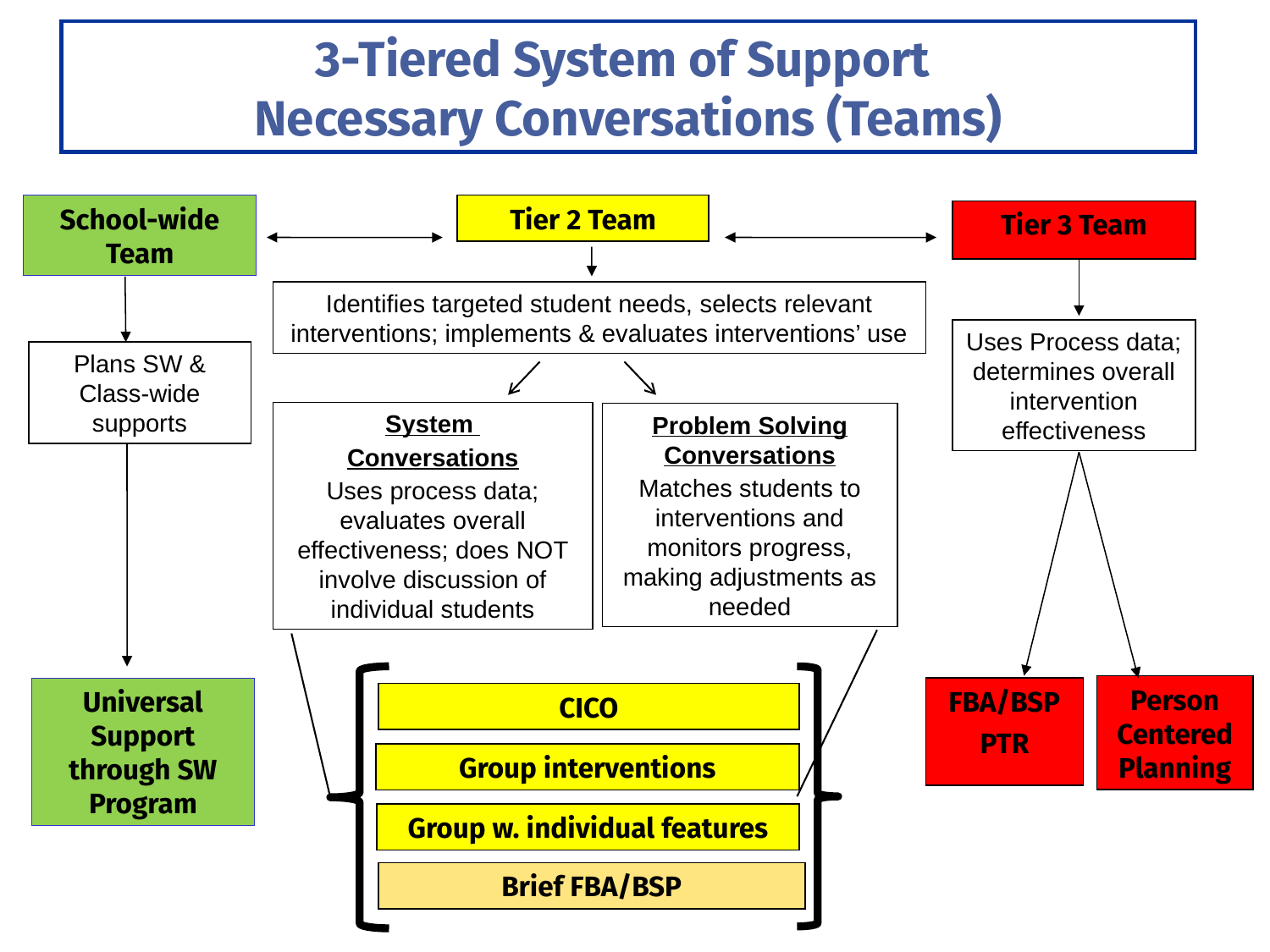

3-Tiered System of Support
Necessary Conversations (Teams)

School-wide
Team
Tier 2 Team
Tier 3 Team

Identifies targeted student needs, selects relevant interventions; implements & evaluates interventions’ use

Uses Process data; determines overall intervention effectiveness
Plans SW & Class-wide supports
System
Conversations
Uses process data; evaluates overall effectiveness; does NOT involve discussion of individual students
Problem Solving Conversations
Matches students to interventions and monitors progress, making adjustments as needed

Person Centered Planning
FBA/BSP
PTR

CICO
Group interventions
Group w. individual features
Brief FBA/BSP
Universal Support through SW Program